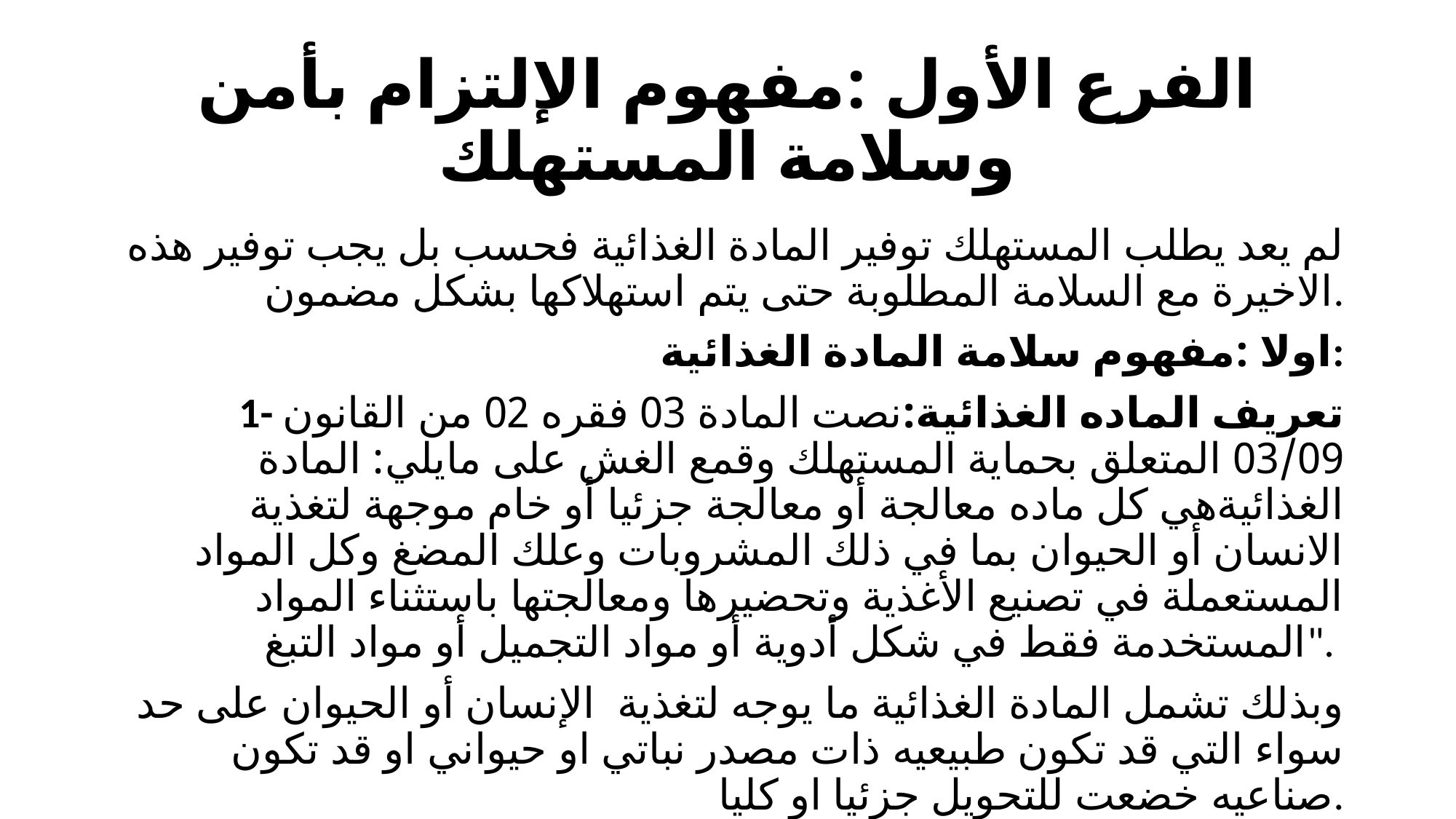

# الفرع الأول :مفهوم الإلتزام بأمن وسلامة المستهلك
لم يعد يطلب المستهلك توفير المادة الغذائية فحسب بل يجب توفير هذه الاخيرة مع السلامة المطلوبة حتى يتم استهلاكها بشكل مضمون.
 اولا :مفهوم سلامة المادة الغذائية:
 1- تعريف الماده الغذائية:نصت المادة 03 فقره 02 من القانون 03/09 المتعلق بحماية المستهلك وقمع الغش على مايلي: المادة الغذائيةهي كل ماده معالجة أو معالجة جزئيا أو خام موجهة لتغذية الانسان أو الحيوان بما في ذلك المشروبات وعلك المضغ وكل المواد المستعملة في تصنيع الأغذية وتحضيرها ومعالجتها باستثناء المواد المستخدمة فقط في شكل أدوية أو مواد التجميل أو مواد التبغ".
وبذلك تشمل المادة الغذائية ما يوجه لتغذية  الإنسان أو الحيوان على حد سواء التي قد تكون طبيعيه ذات مصدر نباتي او حيواني او قد تكون صناعيه خضعت للتحويل جزئيا او كليا.